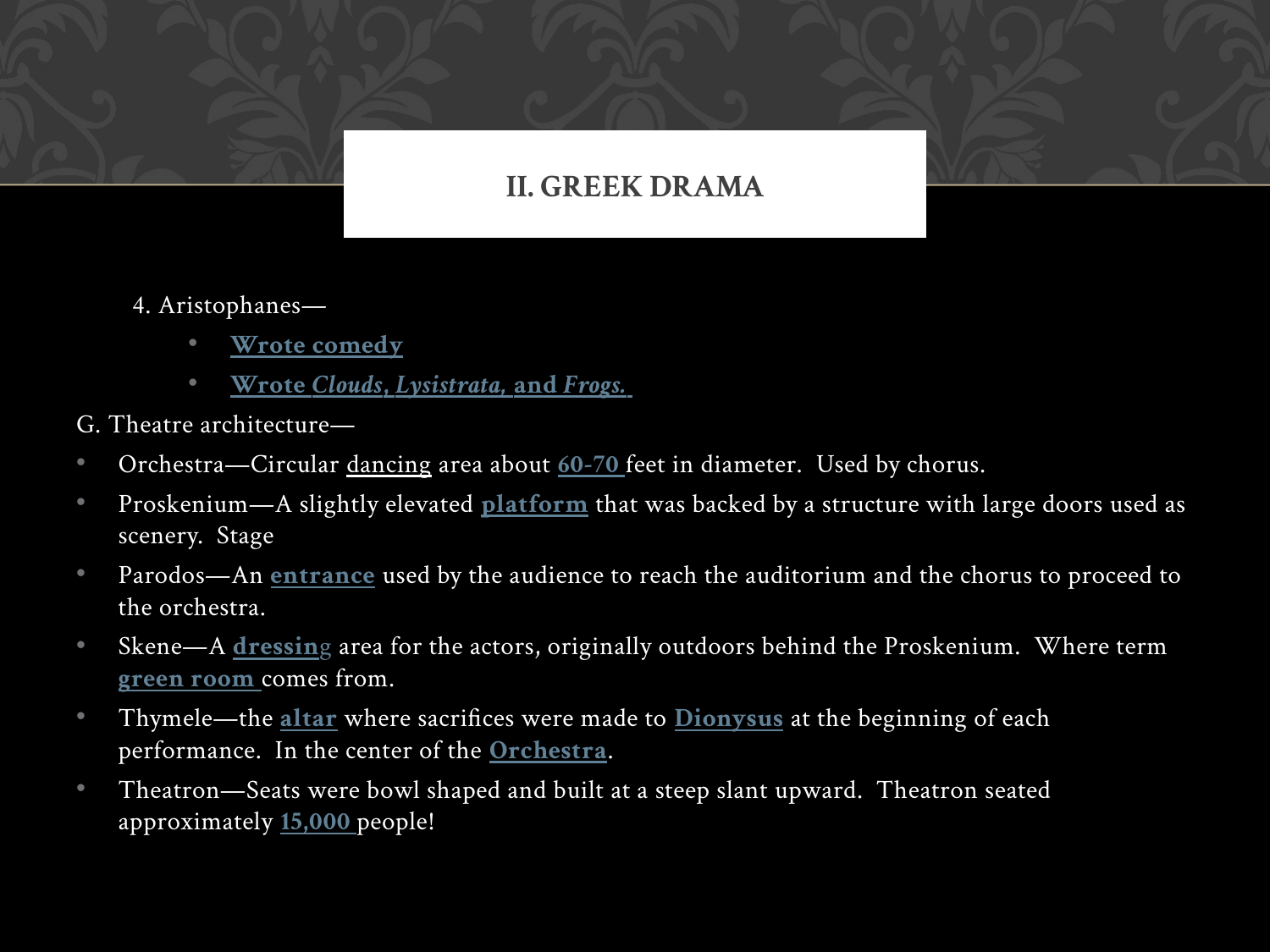

# II. Greek Drama
4. Aristophanes—
Wrote comedy
Wrote Clouds, Lysistrata, and Frogs.
G. Theatre architecture—
Orchestra—Circular dancing area about 60-70 feet in diameter.  Used by chorus.
Proskenium—A slightly elevated platform that was backed by a structure with large doors used as scenery.  Stage
Parodos—An entrance used by the audience to reach the auditorium and the chorus to proceed to the orchestra.
Skene—A dressing area for the actors, originally outdoors behind the Proskenium.  Where term green room comes from.
Thymele—the altar where sacrifices were made to Dionysus at the beginning of each performance.  In the center of the Orchestra.
Theatron—Seats were bowl shaped and built at a steep slant upward.  Theatron seated approximately 15,000 people!